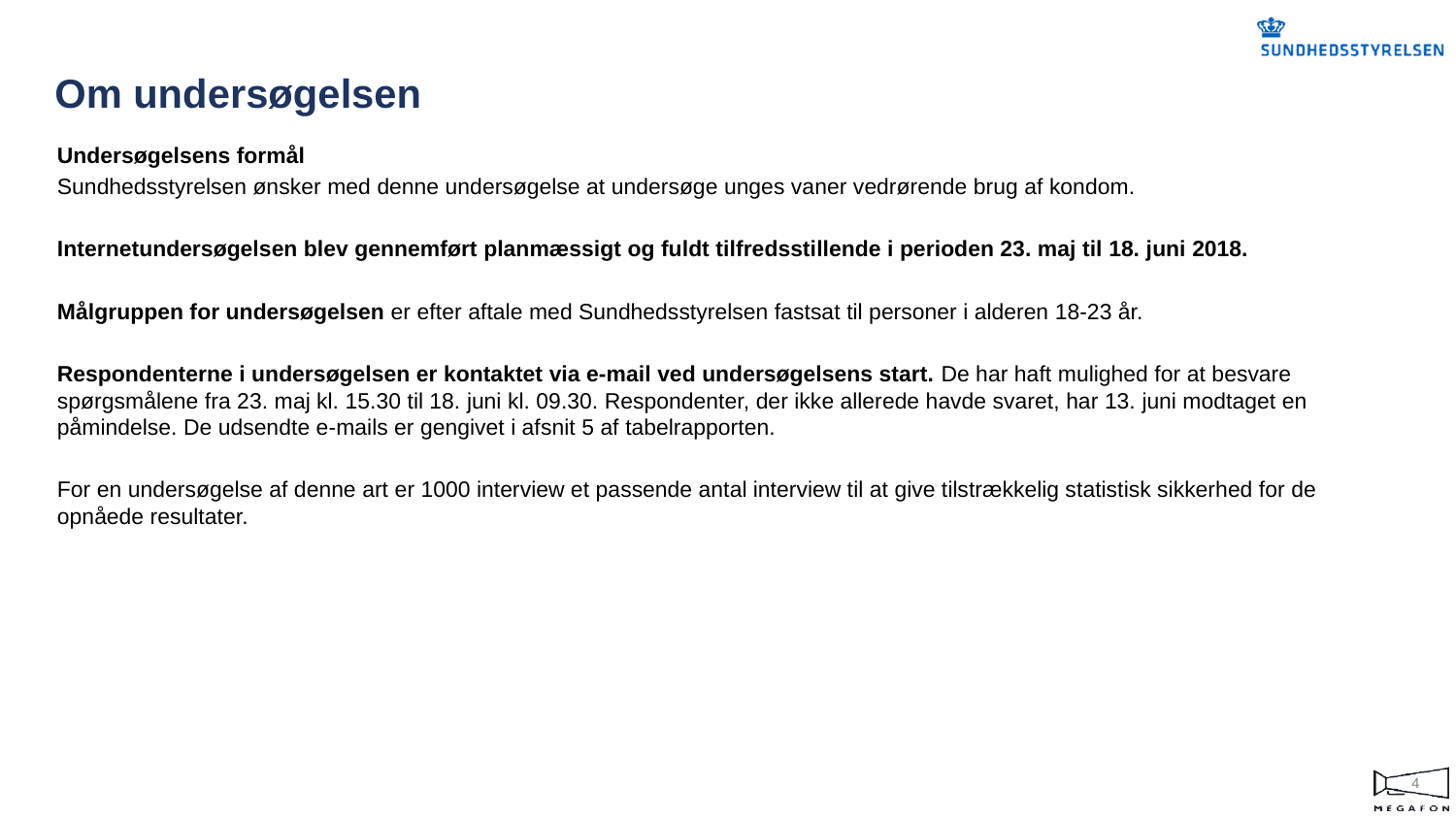

Om undersøgelsen
Undersøgelsens formål
Sundhedsstyrelsen ønsker med denne undersøgelse at undersøge unges vaner vedrørende brug af kondom.

Internetundersøgelsen blev gennemført planmæssigt og fuldt tilfredsstillende i perioden 23. maj til 18. juni 2018.

Målgruppen for undersøgelsen er efter aftale med Sundhedsstyrelsen fastsat til personer i alderen 18-23 år.

Respondenterne i undersøgelsen er kontaktet via e-mail ved undersøgelsens start. De har haft mulighed for at besvare spørgsmålene fra 23. maj kl. 15.30 til 18. juni kl. 09.30. Respondenter, der ikke allerede havde svaret, har 13. juni modtaget en påmindelse. De udsendte e-mails er gengivet i afsnit 5 af tabelrapporten.

For en undersøgelse af denne art er 1000 interview et passende antal interview til at give tilstrækkelig statistisk sikkerhed for de opnåede resultater.